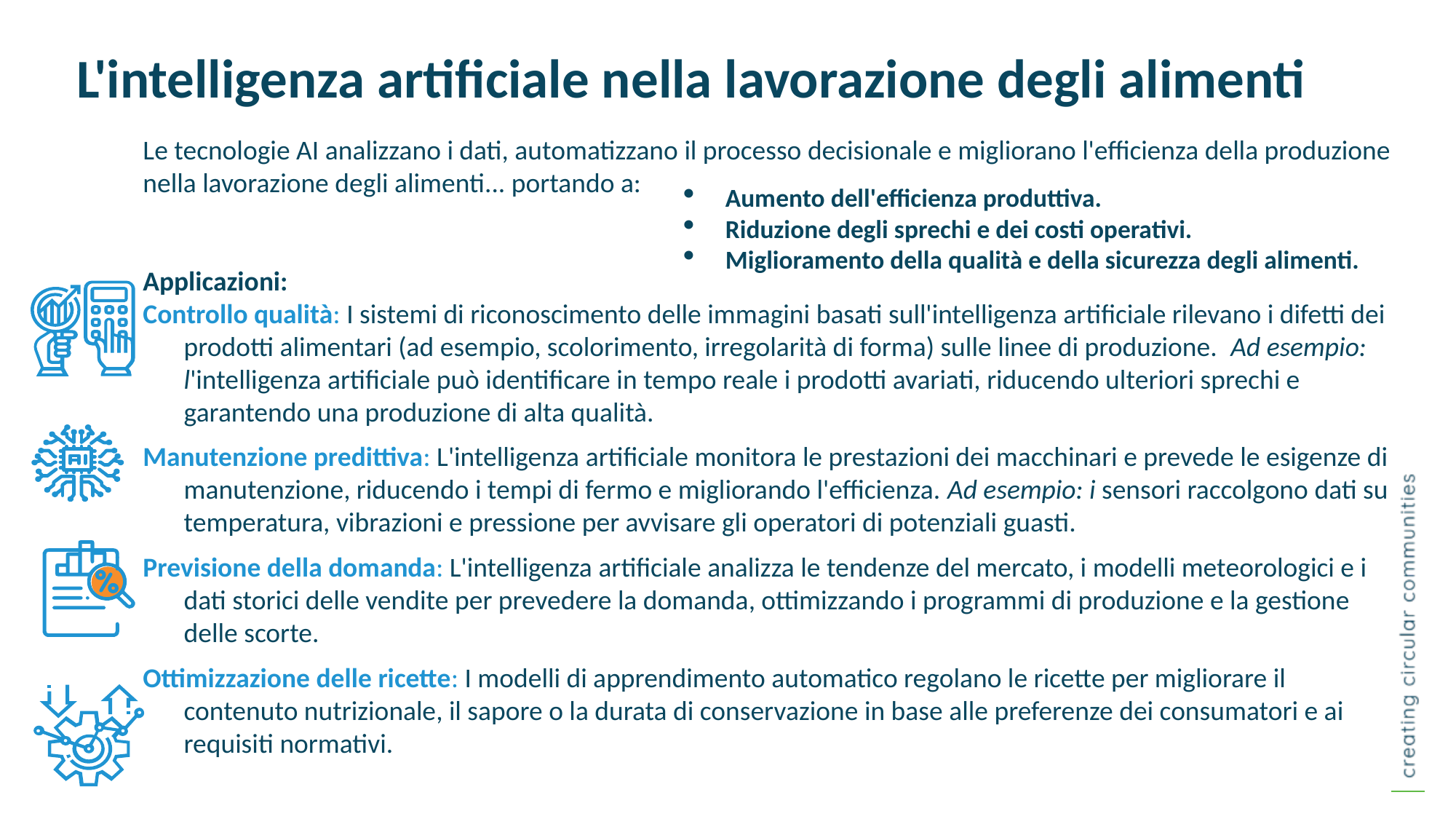

L'intelligenza artificiale nella lavorazione degli alimenti
Le tecnologie AI analizzano i dati, automatizzano il processo decisionale e migliorano l'efficienza della produzione nella lavorazione degli alimenti... portando a:

Applicazioni:
Controllo qualità: I sistemi di riconoscimento delle immagini basati sull'intelligenza artificiale rilevano i difetti dei prodotti alimentari (ad esempio, scolorimento, irregolarità di forma) sulle linee di produzione.  Ad esempio: l'intelligenza artificiale può identificare in tempo reale i prodotti avariati, riducendo ulteriori sprechi e garantendo una produzione di alta qualità.
Manutenzione predittiva: L'intelligenza artificiale monitora le prestazioni dei macchinari e prevede le esigenze di manutenzione, riducendo i tempi di fermo e migliorando l'efficienza. Ad esempio: i sensori raccolgono dati su temperatura, vibrazioni e pressione per avvisare gli operatori di potenziali guasti.
Previsione della domanda: L'intelligenza artificiale analizza le tendenze del mercato, i modelli meteorologici e i dati storici delle vendite per prevedere la domanda, ottimizzando i programmi di produzione e la gestione delle scorte.
Ottimizzazione delle ricette: I modelli di apprendimento automatico regolano le ricette per migliorare il contenuto nutrizionale, il sapore o la durata di conservazione in base alle preferenze dei consumatori e ai requisiti normativi.
Aumento dell'efficienza produttiva.
Riduzione degli sprechi e dei costi operativi.
Miglioramento della qualità e della sicurezza degli alimenti.